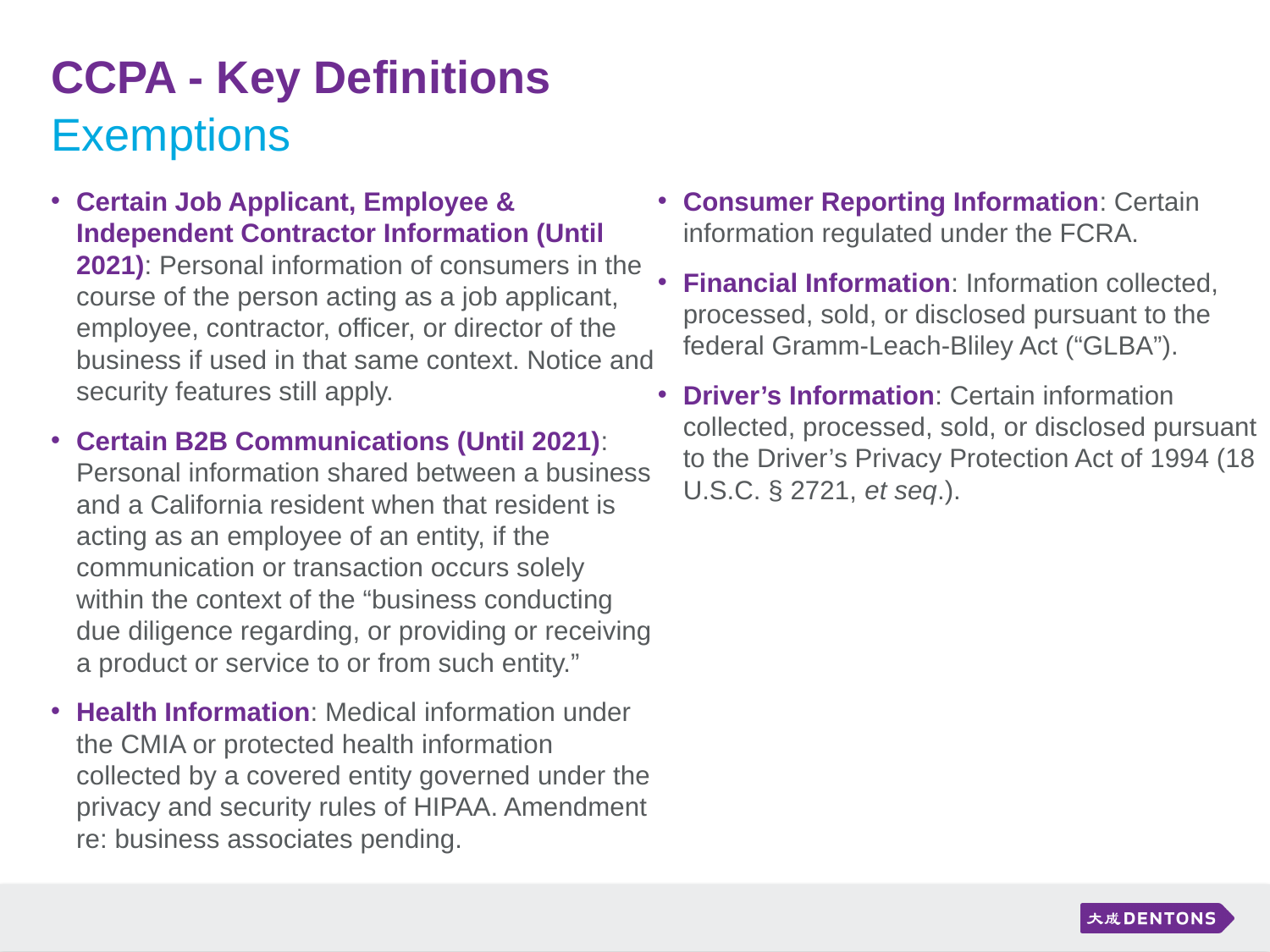

# CCPA - Key Definitions
Exemptions
Consumer Reporting Information: Certain information regulated under the FCRA.
Financial Information: Information collected, processed, sold, or disclosed pursuant to the federal Gramm-Leach-Bliley Act (“GLBA”).
Driver’s Information: Certain information collected, processed, sold, or disclosed pursuant to the Driver’s Privacy Protection Act of 1994 (18 U.S.C. § 2721, et seq.).

Certain Job Applicant, Employee & Independent Contractor Information (Until 2021): Personal information of consumers in the course of the person acting as a job applicant, employee, contractor, officer, or director of the business if used in that same context. Notice and security features still apply.
Certain B2B Communications (Until 2021): Personal information shared between a business and a California resident when that resident is acting as an employee of an entity, if the communication or transaction occurs solely within the context of the “business conducting due diligence regarding, or providing or receiving a product or service to or from such entity.”
Health Information: Medical information under the CMIA or protected health information collected by a covered entity governed under the privacy and security rules of HIPAA. Amendment re: business associates pending.